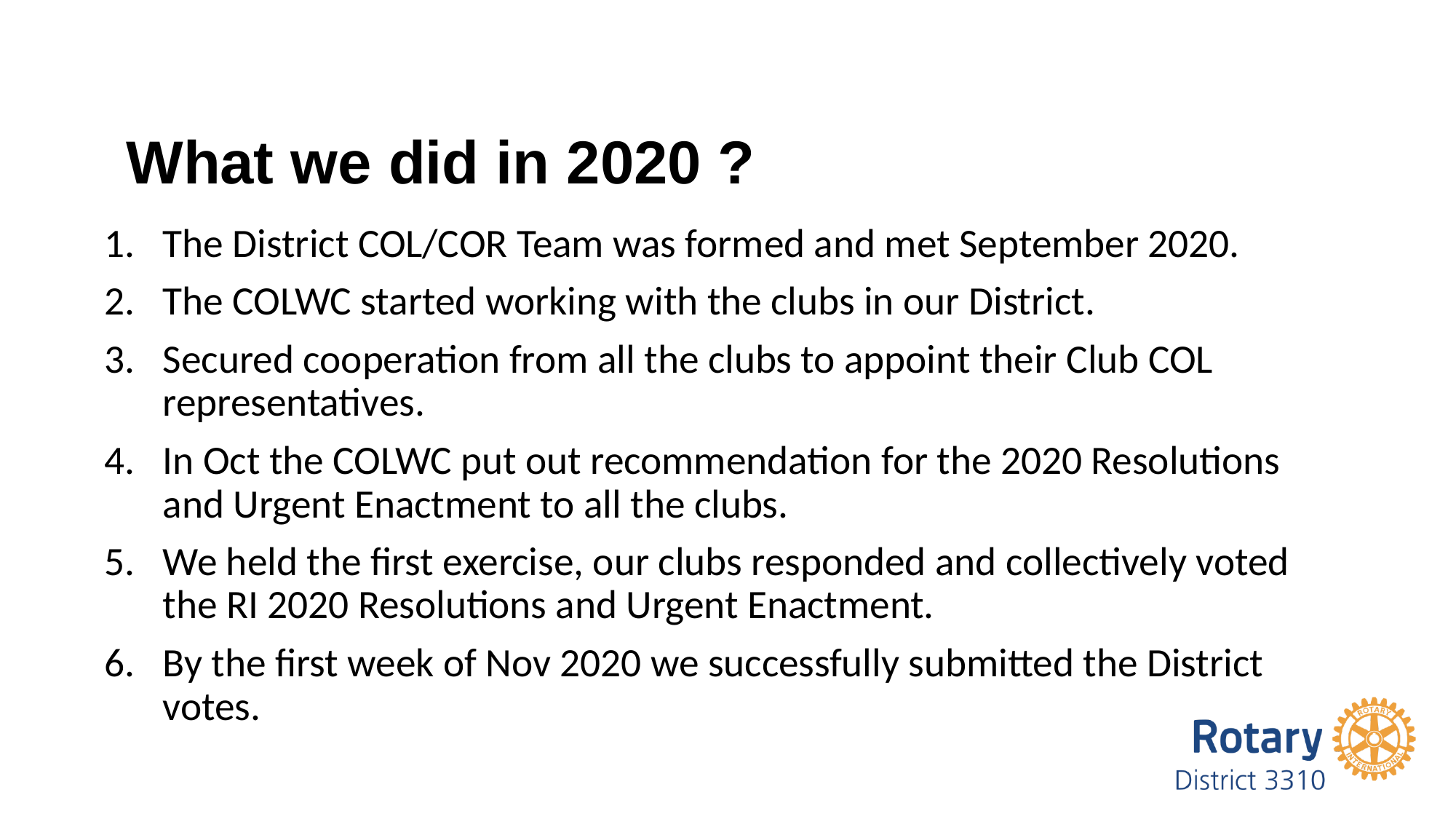

# What we did in 2020 ?
The District COL/COR Team was formed and met September 2020.
The COLWC started working with the clubs in our District.
Secured cooperation from all the clubs to appoint their Club COL representatives.
In Oct the COLWC put out recommendation for the 2020 Resolutions and Urgent Enactment to all the clubs.
We held the first exercise, our clubs responded and collectively voted the RI 2020 Resolutions and Urgent Enactment.
By the first week of Nov 2020 we successfully submitted the District votes.